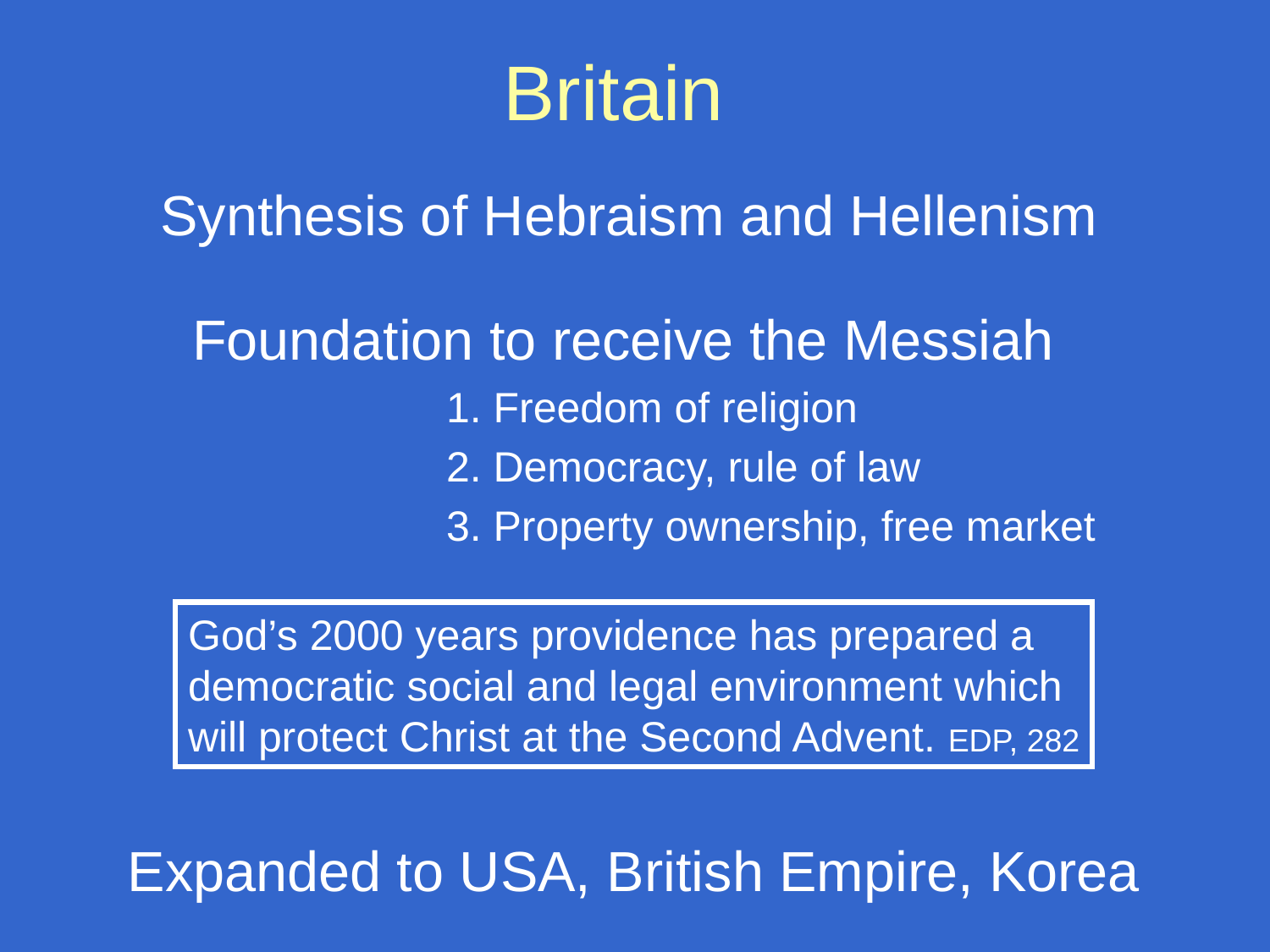

# Britain
Synthesis of Hebraism and Hellenism
Foundation to receive the Messiah
		1. Freedom of religion
		2. Democracy, rule of law
		3. Property ownership, free market
God’s 2000 years providence has prepared a
democratic social and legal environment which
will protect Christ at the Second Advent. EDP, 282
Expanded to USA, British Empire, Korea